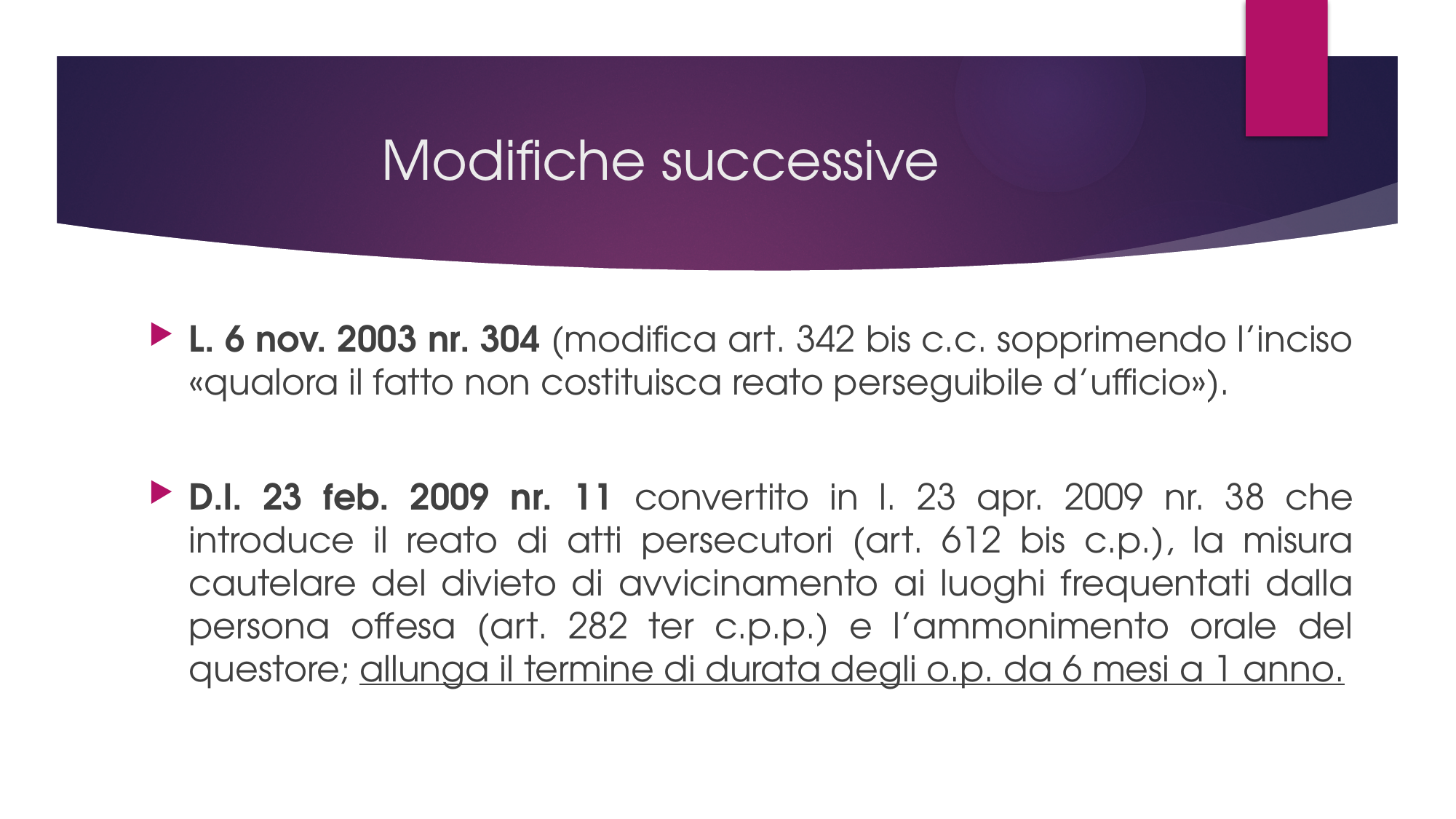

# Modifiche successive
L. 6 nov. 2003 nr. 304 (modifica art. 342 bis c.c. sopprimendo l’inciso «qualora il fatto non costituisca reato perseguibile d’ufficio»).

D.l. 23 feb. 2009 nr. 11 convertito in l. 23 apr. 2009 nr. 38 che introduce il reato di atti persecutori (art. 612 bis c.p.), la misura cautelare del divieto di avvicinamento ai luoghi frequentati dalla persona offesa (art. 282 ter c.p.p.) e l’ammonimento orale del questore; allunga il termine di durata degli o.p. da 6 mesi a 1 anno.